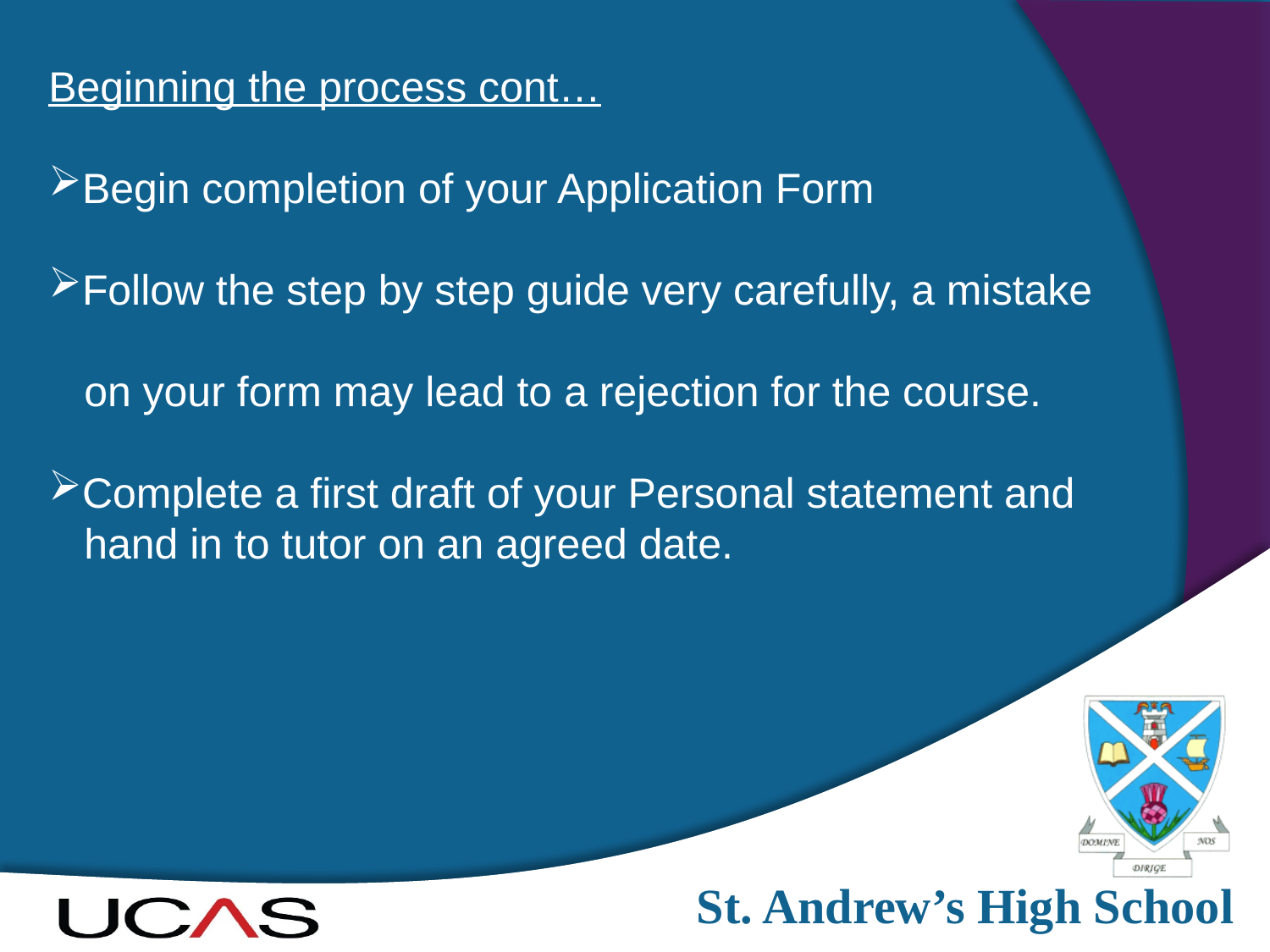

Beginning the process cont…

Begin completion of your Application Form

Follow the step by step guide very carefully, a mistake
   on your form may lead to a rejection for the course.

Complete a first draft of your Personal statement and
   hand in to tutor on an agreed date.